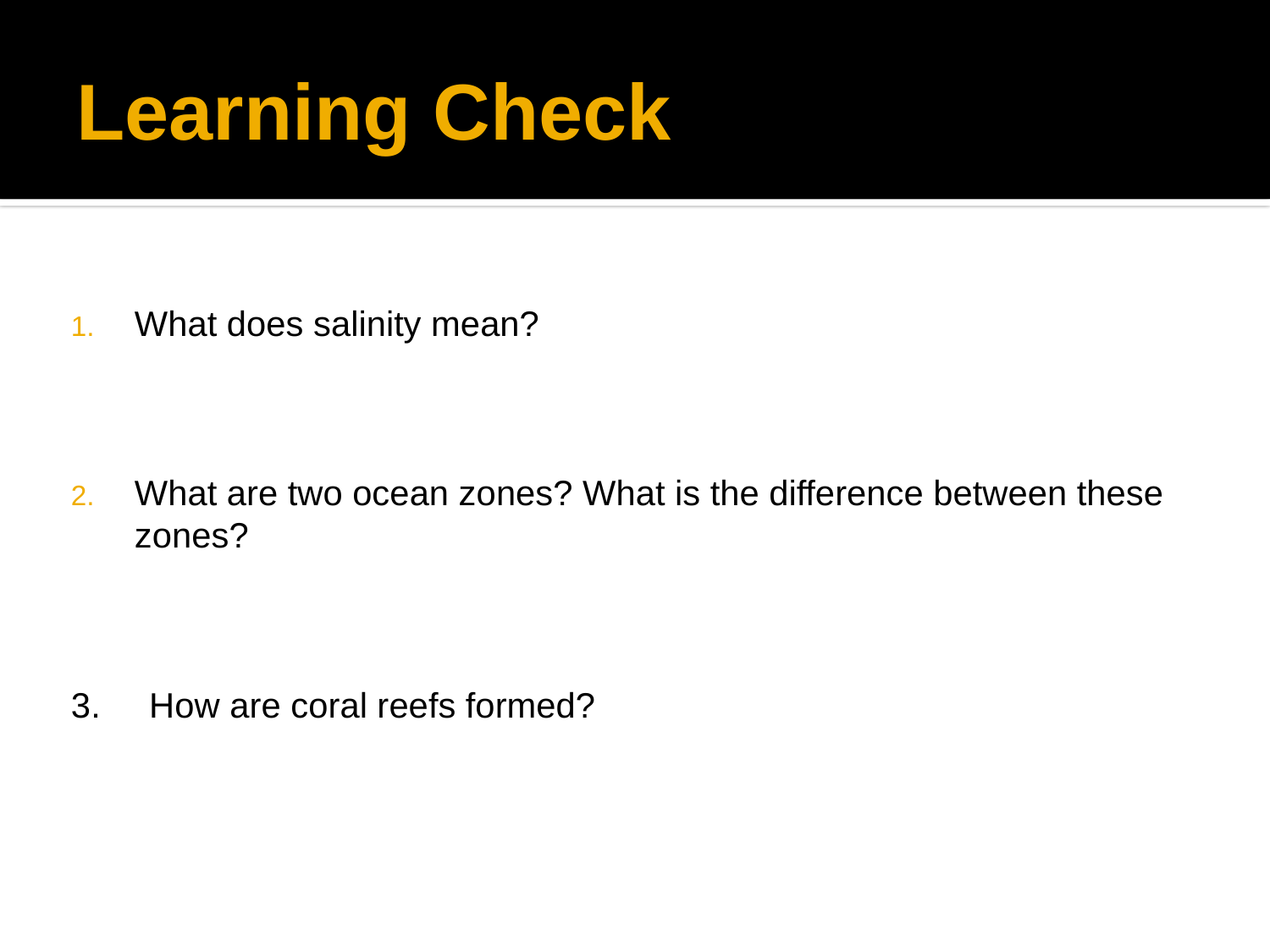

# Learning Check

What does salinity mean?

What are two ocean zones? What is the difference between these zones?

3.     How are coral reefs formed?